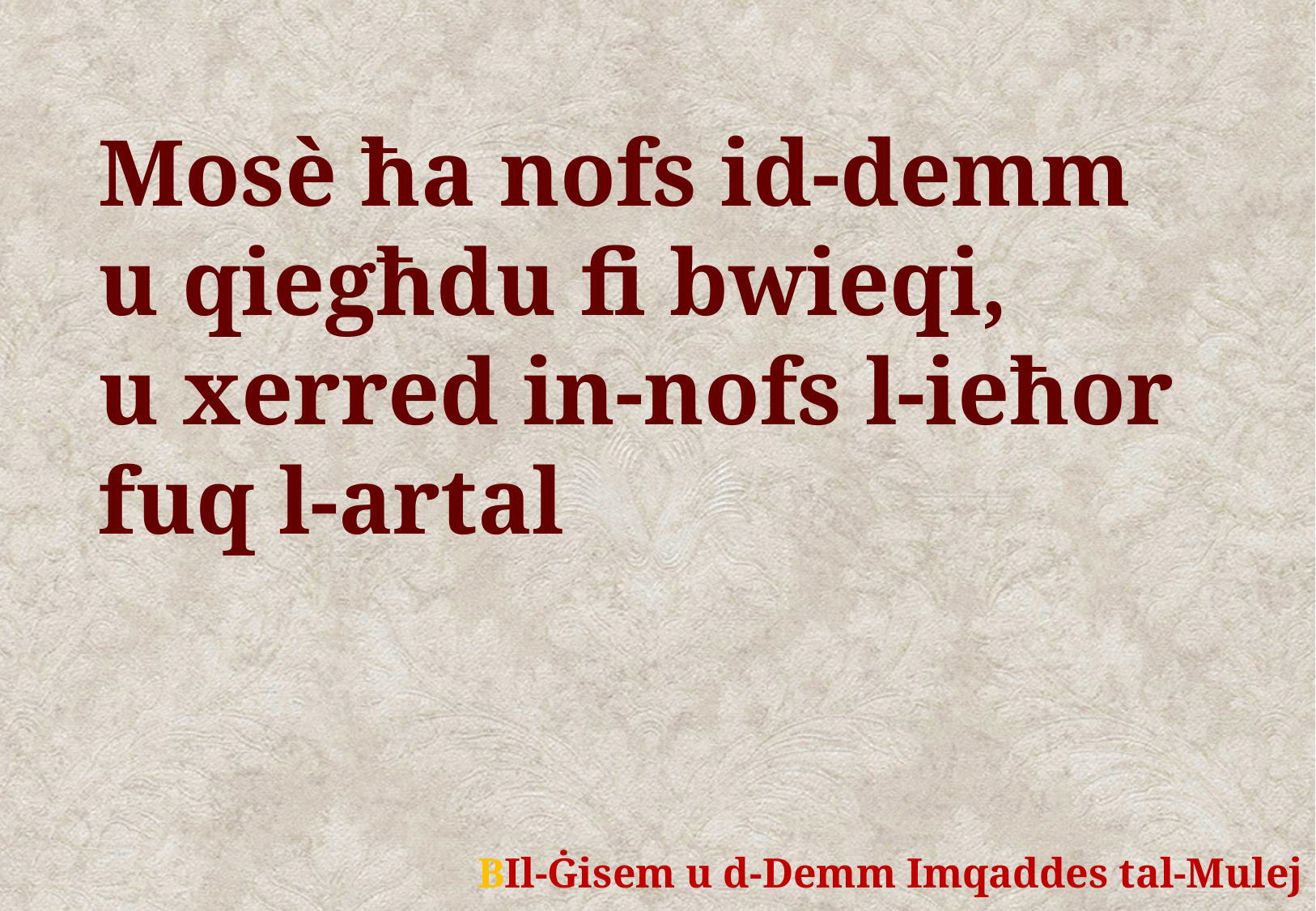

Mosè ħa nofs id-demm
u qiegħdu fi bwieqi,
u xerred in-nofs l-ieħor
fuq l-artal
	BIl-Ġisem u d-Demm Imqaddes tal-Mulej